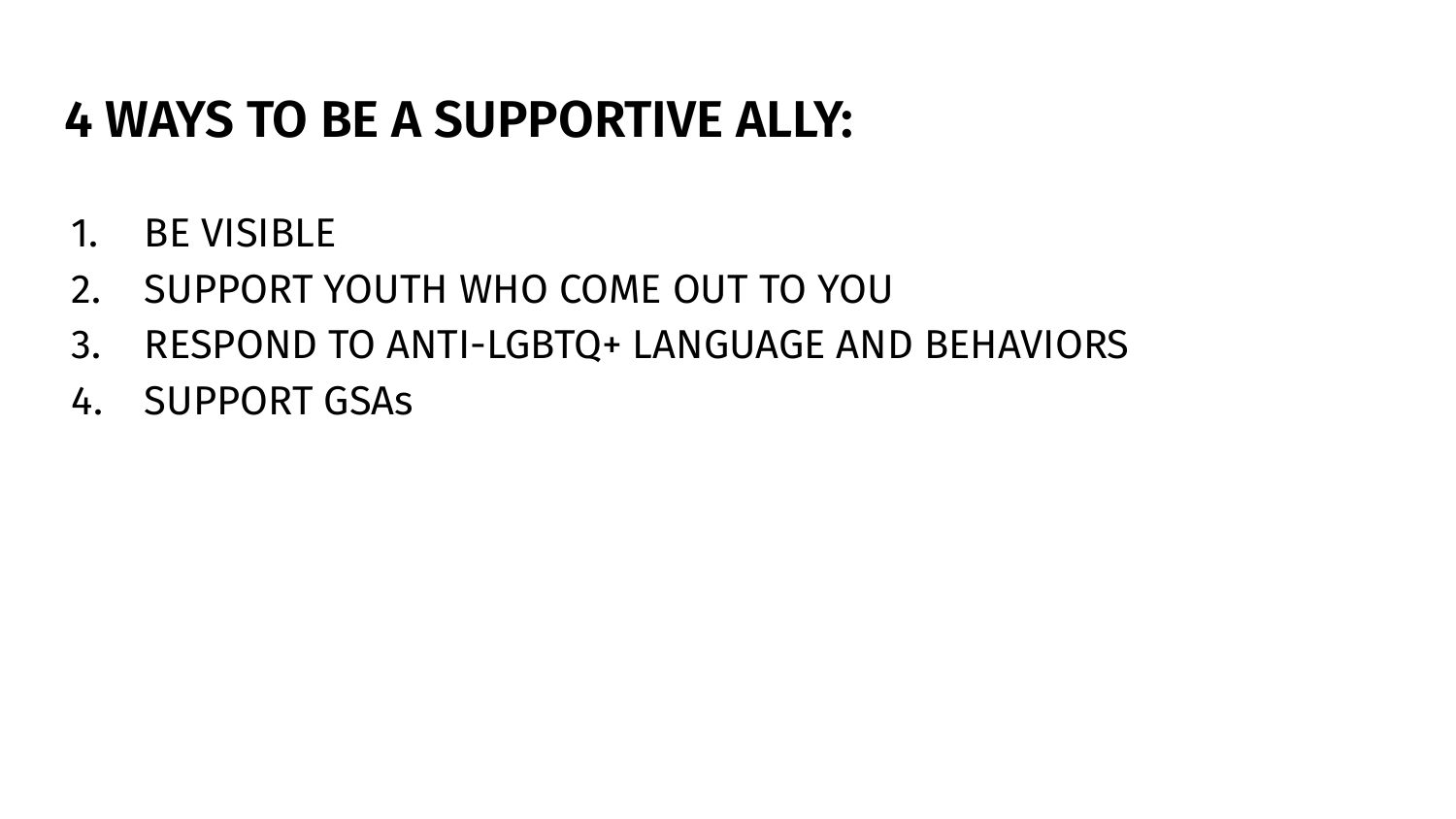

# 4 WAYS TO BE A SUPPORTIVE ALLY:
BE VISIBLE
SUPPORT YOUTH WHO COME OUT TO YOU
RESPOND TO ANTI-LGBTQ+ LANGUAGE AND BEHAVIORS
SUPPORT GSAs